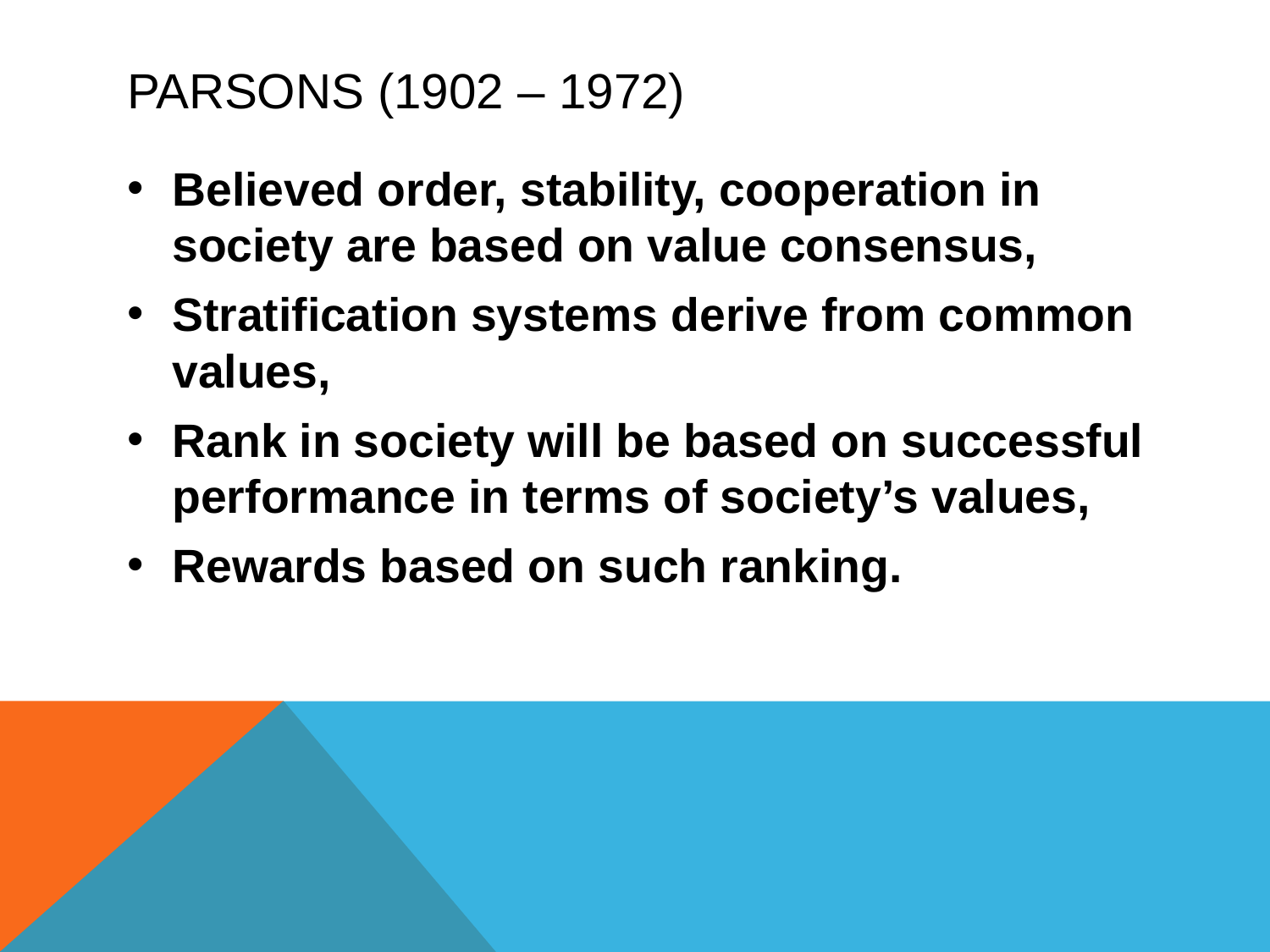

# PARSONS (1902 – 1972)
Believed order, stability, cooperation in society are based on value consensus,
Stratification systems derive from common values,
Rank in society will be based on successful performance in terms of society’s values,
Rewards based on such ranking.